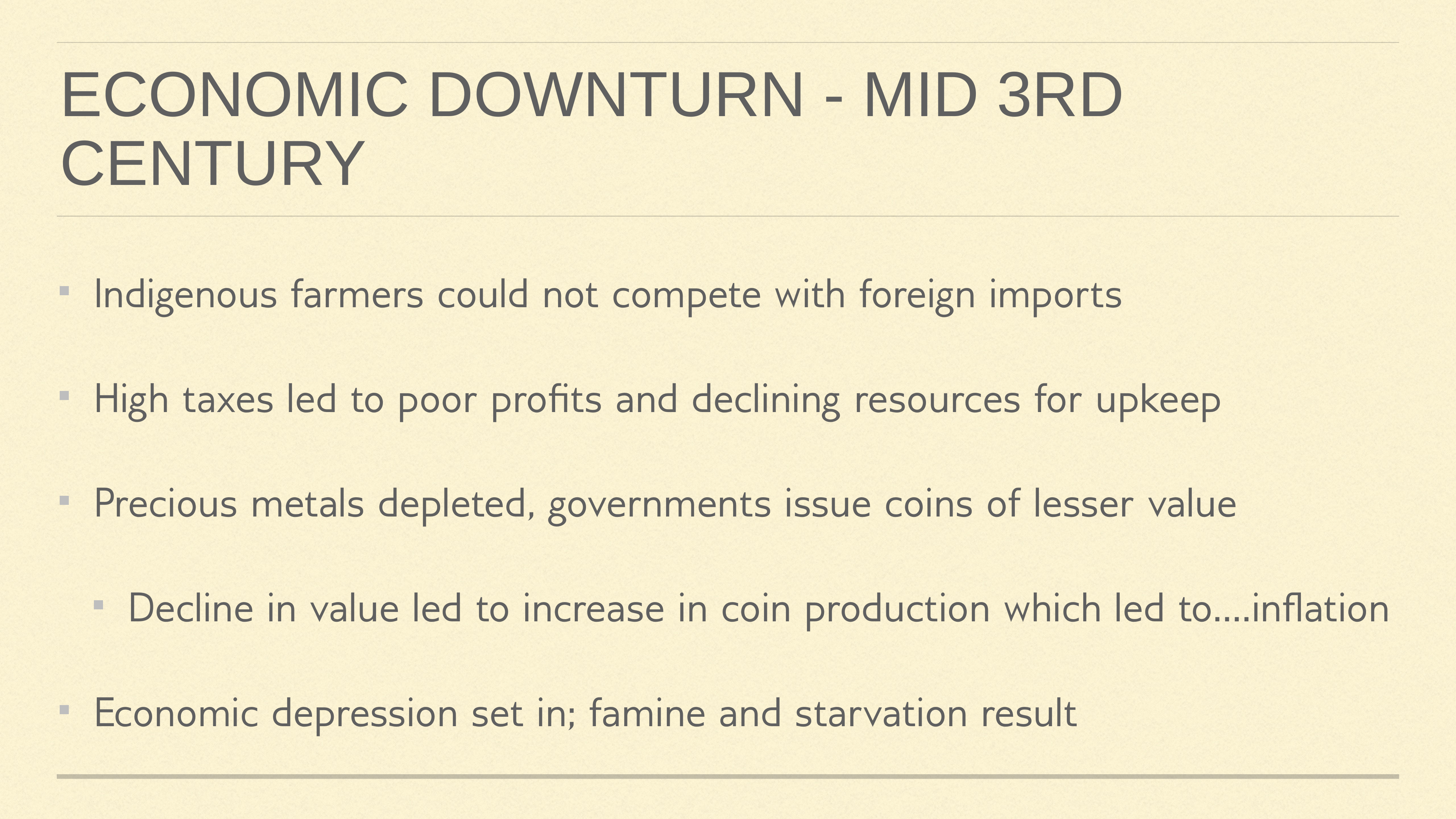

# Economic downturn - mid 3rd century
Indigenous farmers could not compete with foreign imports
High taxes led to poor profits and declining resources for upkeep
Precious metals depleted, governments issue coins of lesser value
Decline in value led to increase in coin production which led to….inflation
Economic depression set in; famine and starvation result